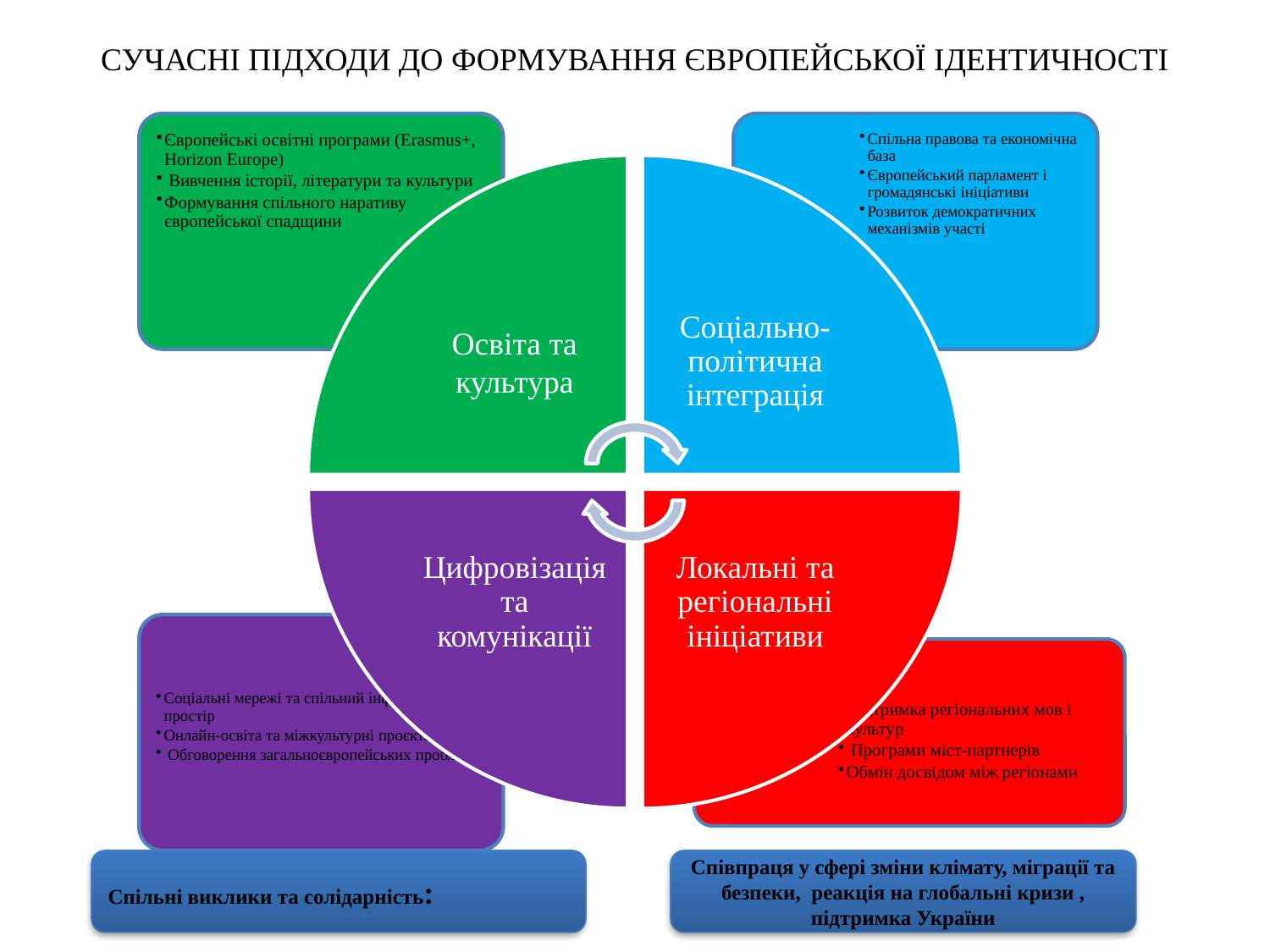

# СУЧАСНІ ПІДХОДИ ДО ФОРМУВАННЯ ЄВРОПЕЙСЬКОЇ ІДЕНТИЧНОСТІ
Підтримка регіональних мов і культур
 Програми міст-партнерів
Обмін досвідом між регіонами
Соціальні мережі та спільний інформаційний простір
Онлайн-освіта та міжкультурні проєкти
 Обговорення загальноєвропейських проблем

Спільна правова та економічна база
Європейський парламент і громадянські ініціативи
Розвиток демократичних механізмів участі
Європейські освітні програми (Erasmus+, Horizon Europe)
 Вивчення історії, літератури та культури
Формування спільного наративу європейської спадщини
Освіта та культура
Соціально-політична інтеграція
Локальні та регіональні ініціативи
Цифровізація та комунікації
Спільні виклики та солідарність:
Співпраця у сфері зміни клімату, міграції та безпеки,  реакція на глобальні кризи , підтримка України